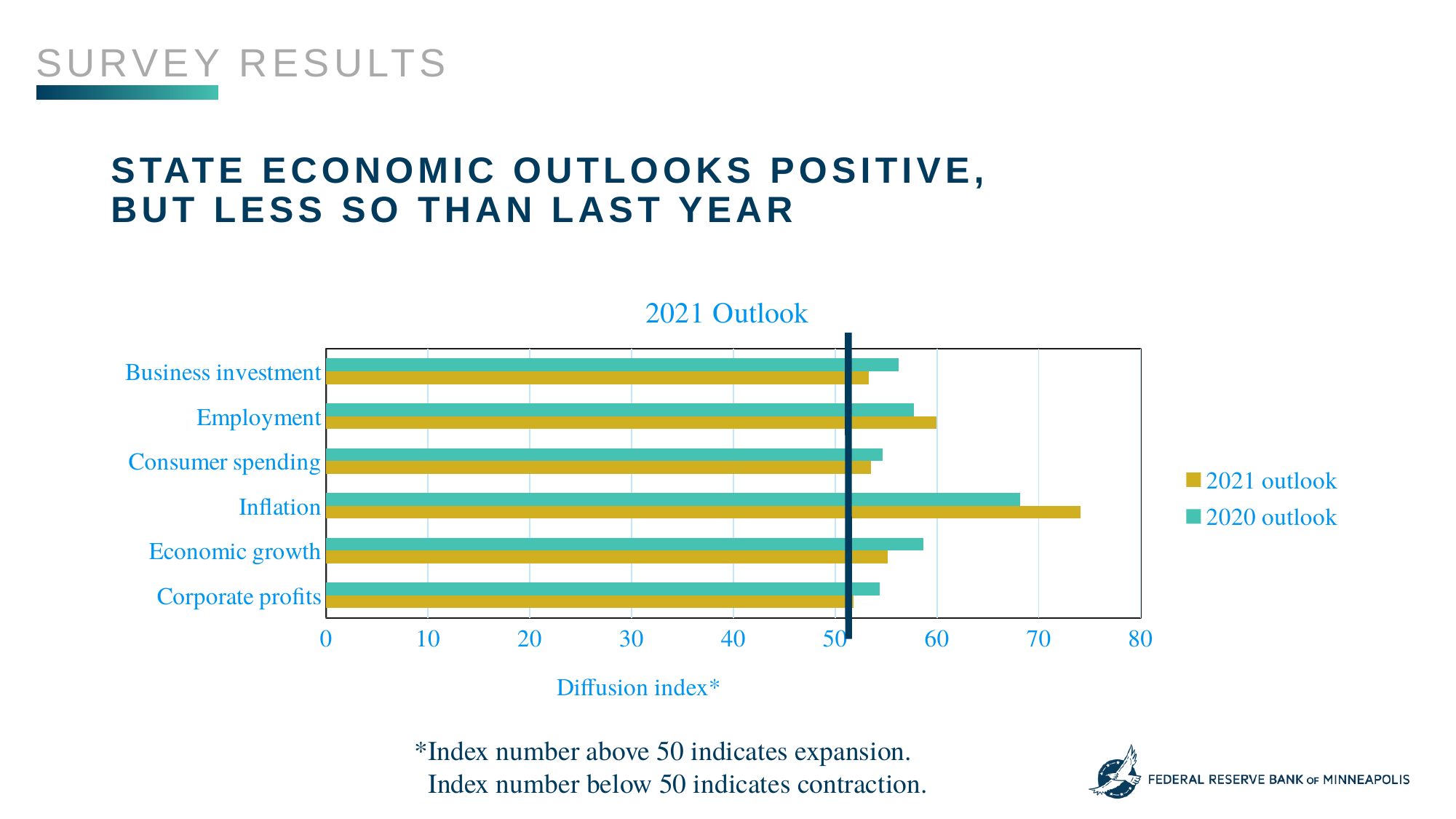

Survey results
# State Economic outlooks positive, but less so than last year

### Chart: 2021 Outlook

| Category | 2020 outlook | 2021 outlook |
|---|---|---|
| Business investment | 56.25 | 53.32481 |
| Employment | 57.72595 | 59.94898 |
| Consumer spending | 54.65116 | 53.48837 |
| Inflation | 68.15562 | 74.09326 |
| Economic growth | 58.67052 | 55.12821 |
| Corporate profits | 54.37318 | 51.79949 |
*Index number above 50 indicates expansion.
  Index number below 50 indicates contraction.